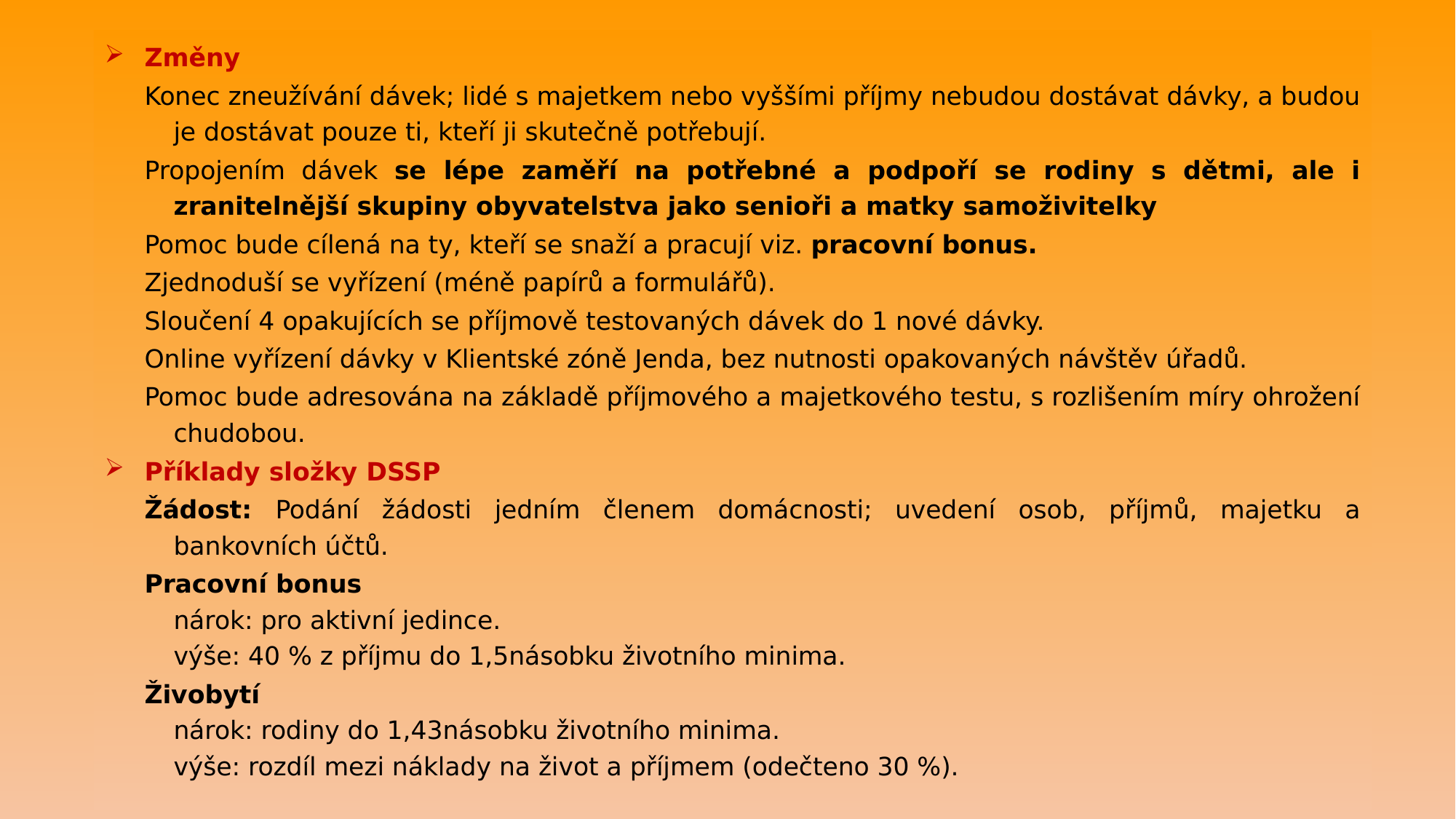

Změny
Konec zneužívání dávek; lidé s majetkem nebo vyššími příjmy nebudou dostávat dávky, a budou je dostávat pouze ti, kteří ji skutečně potřebují.
Propojením dávek se lépe zaměří na potřebné a podpoří se rodiny s dětmi, ale i zranitelnější skupiny obyvatelstva jako senioři a matky samoživitelky
Pomoc bude cílená na ty, kteří se snaží a pracují viz. pracovní bonus.
Zjednoduší se vyřízení (méně papírů a formulářů).
Sloučení 4 opakujících se příjmově testovaných dávek do 1 nové dávky.
Online vyřízení dávky v Klientské zóně Jenda, bez nutnosti opakovaných návštěv úřadů.
Pomoc bude adresována na základě příjmového a majetkového testu, s rozlišením míry ohrožení chudobou.
Příklady složky DSSP
Žádost: Podání žádosti jedním členem domácnosti; uvedení osob, příjmů, majetku a bankovních účtů.
Pracovní bonus
nárok: pro aktivní jedince.
výše: 40 % z příjmu do 1,5násobku životního minima.
Živobytí
nárok: rodiny do 1,43násobku životního minima.
výše: rozdíl mezi náklady na život a příjmem (odečteno 30 %).